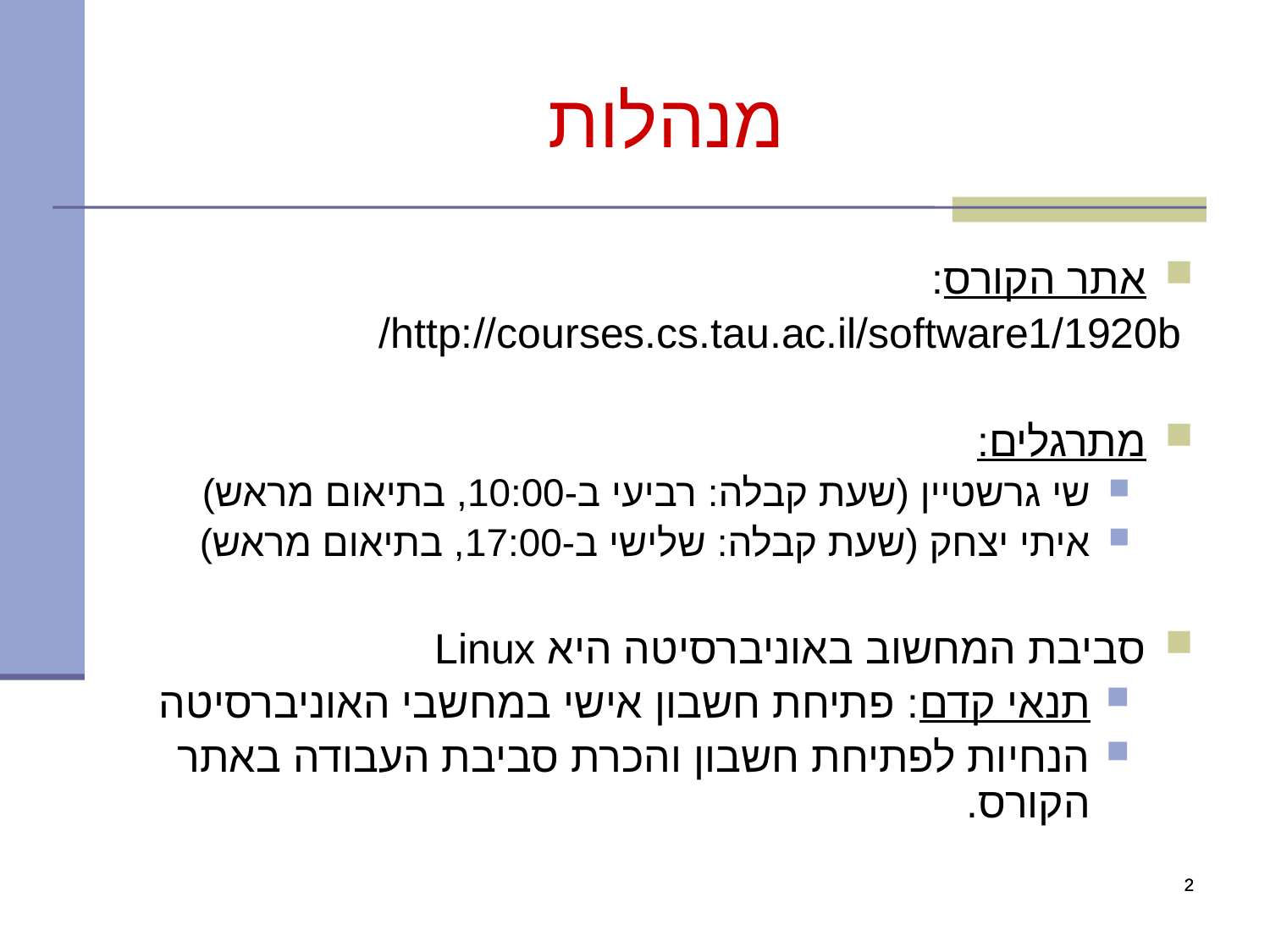

# מנהלות
אתר הקורס:
	 http://courses.cs.tau.ac.il/software1/1920b/

מתרגלים:
שי גרשטיין (שעת קבלה: רביעי ב-10:00, בתיאום מראש)
איתי יצחק (שעת קבלה: שלישי ב-17:00, בתיאום מראש)

סביבת המחשוב באוניברסיטה היא Linux
תנאי קדם: פתיחת חשבון אישי במחשבי האוניברסיטה
הנחיות לפתיחת חשבון והכרת סביבת העבודה באתר הקורס.

2
2